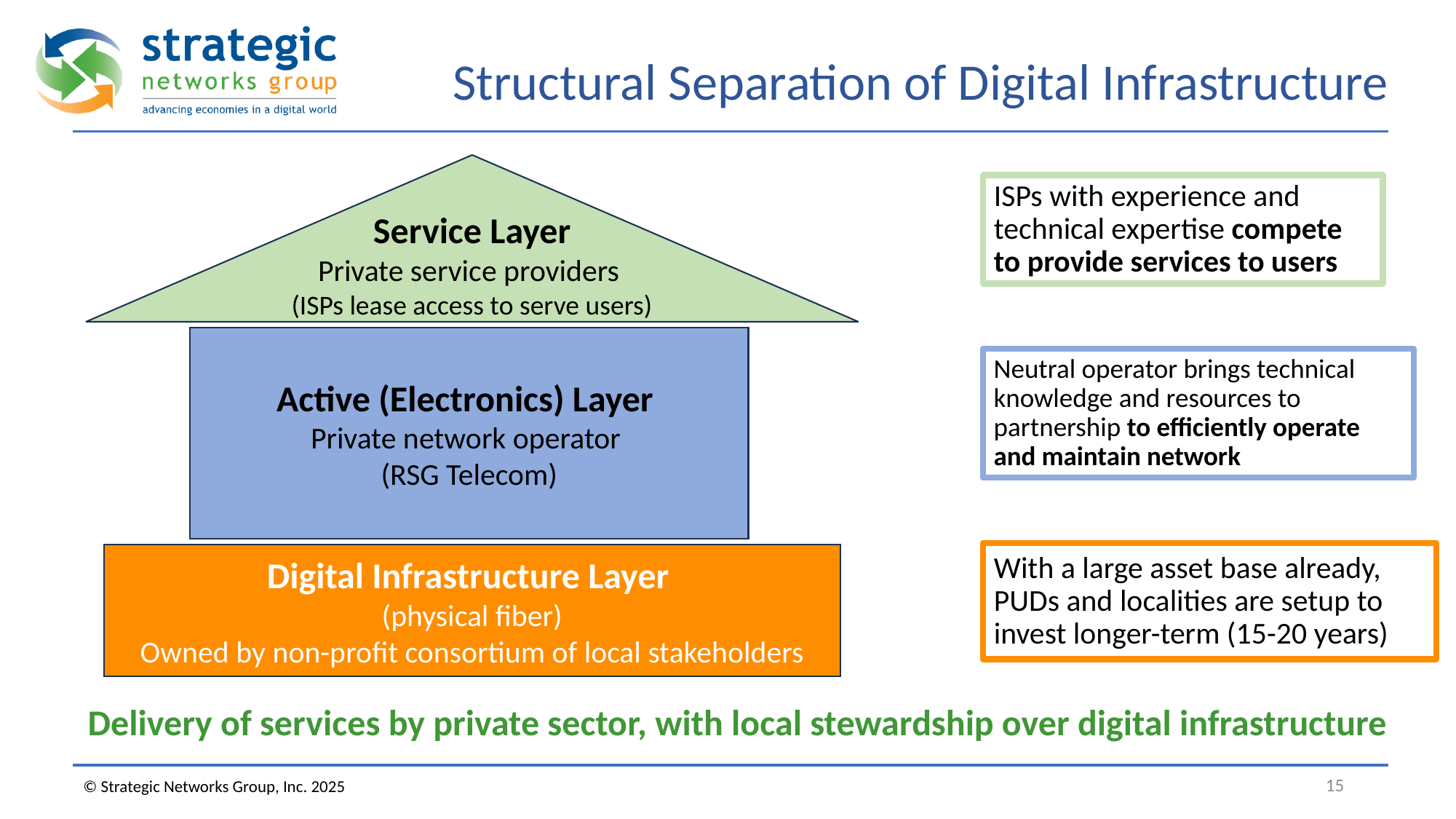

# Structural Separation of Digital Infrastructure
Service Layer
Private service providers
(ISPs lease access to serve users)

ISPs with experience and technical expertise compete to provide services to users
Active (Electronics) Layer
Private network operator
(RSG Telecom)
Neutral operator brings technical knowledge and resources to partnership to efficiently operate and maintain network
With a large asset base already, PUDs and localities are setup to invest longer-term (15-20 years)
Digital Infrastructure Layer
(physical fiber)
Owned by non-profit consortium of local stakeholders
Delivery of services by private sector, with local stewardship over digital infrastructure
15